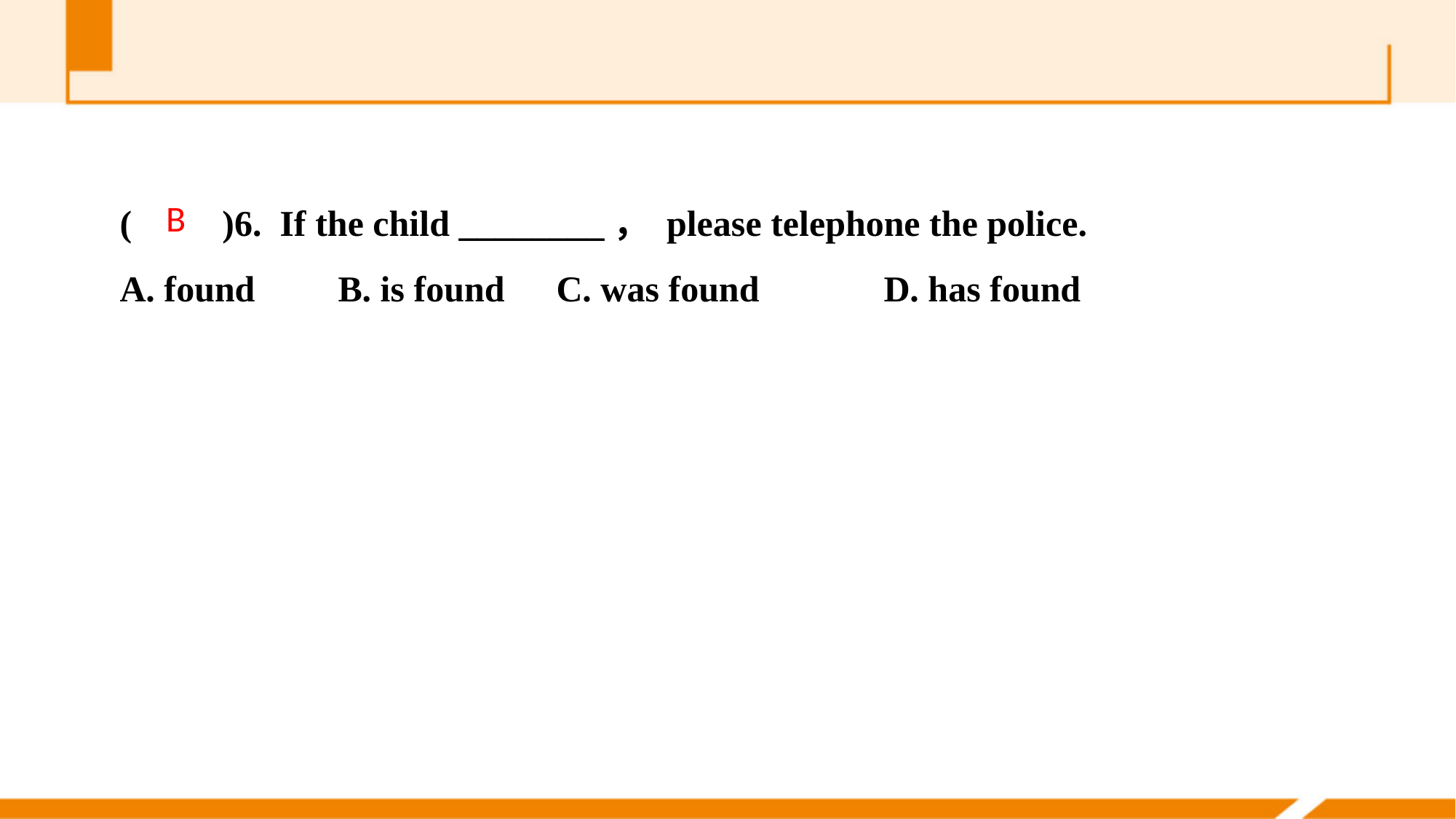

(　　)6.  If the child ________， please telephone the police.
A. found  	B. is found	C. was found  	D. has found
B